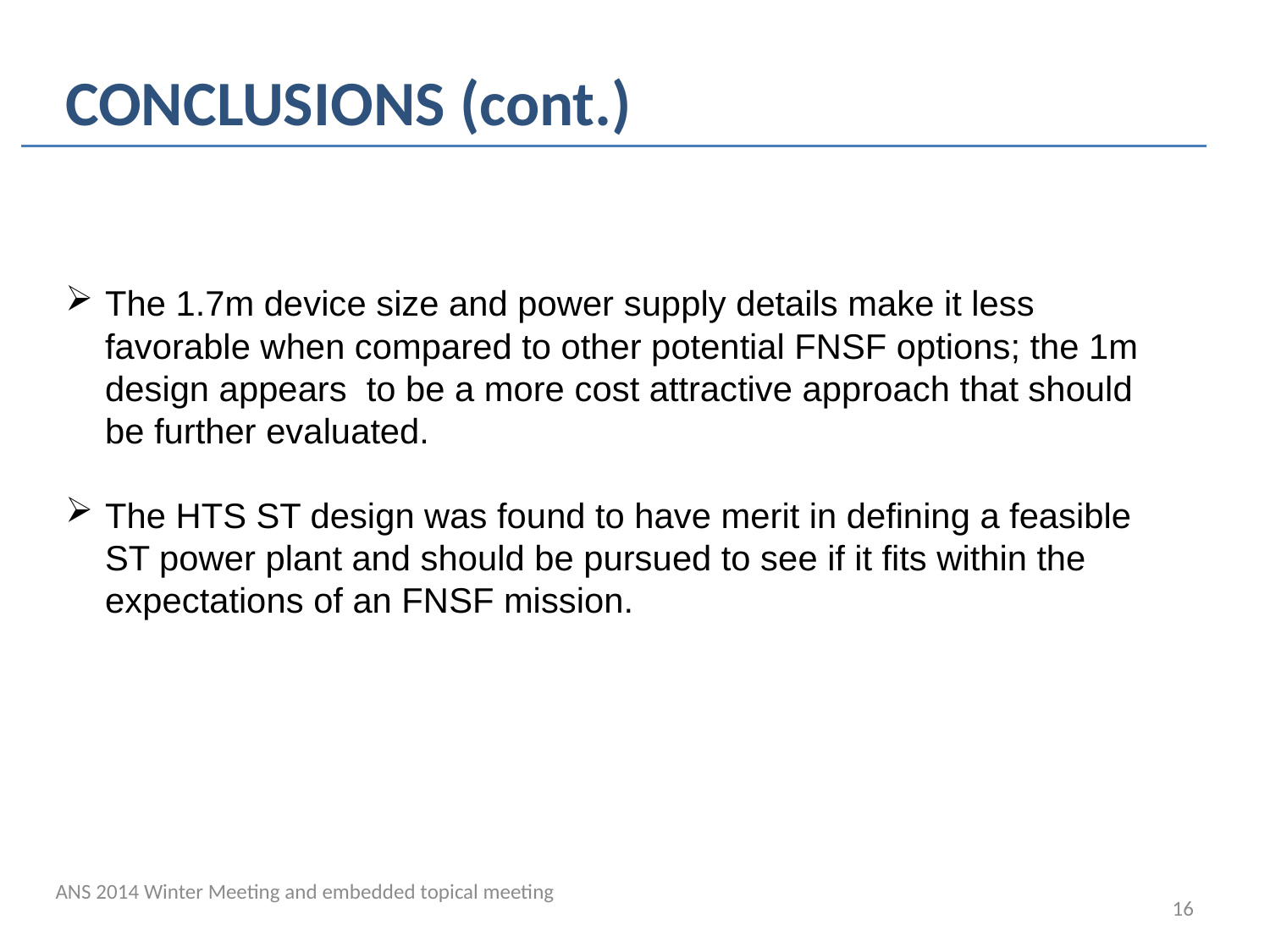

CONCLUSIONS (cont.)
The 1.7m device size and power supply details make it less favorable when compared to other potential FNSF options; the 1m design appears  to be a more cost attractive approach that should be further evaluated.

The HTS ST design was found to have merit in defining a feasible ST power plant and should be pursued to see if it fits within the expectations of an FNSF mission.

ANS 2014 Winter Meeting and embedded topical meeting
16